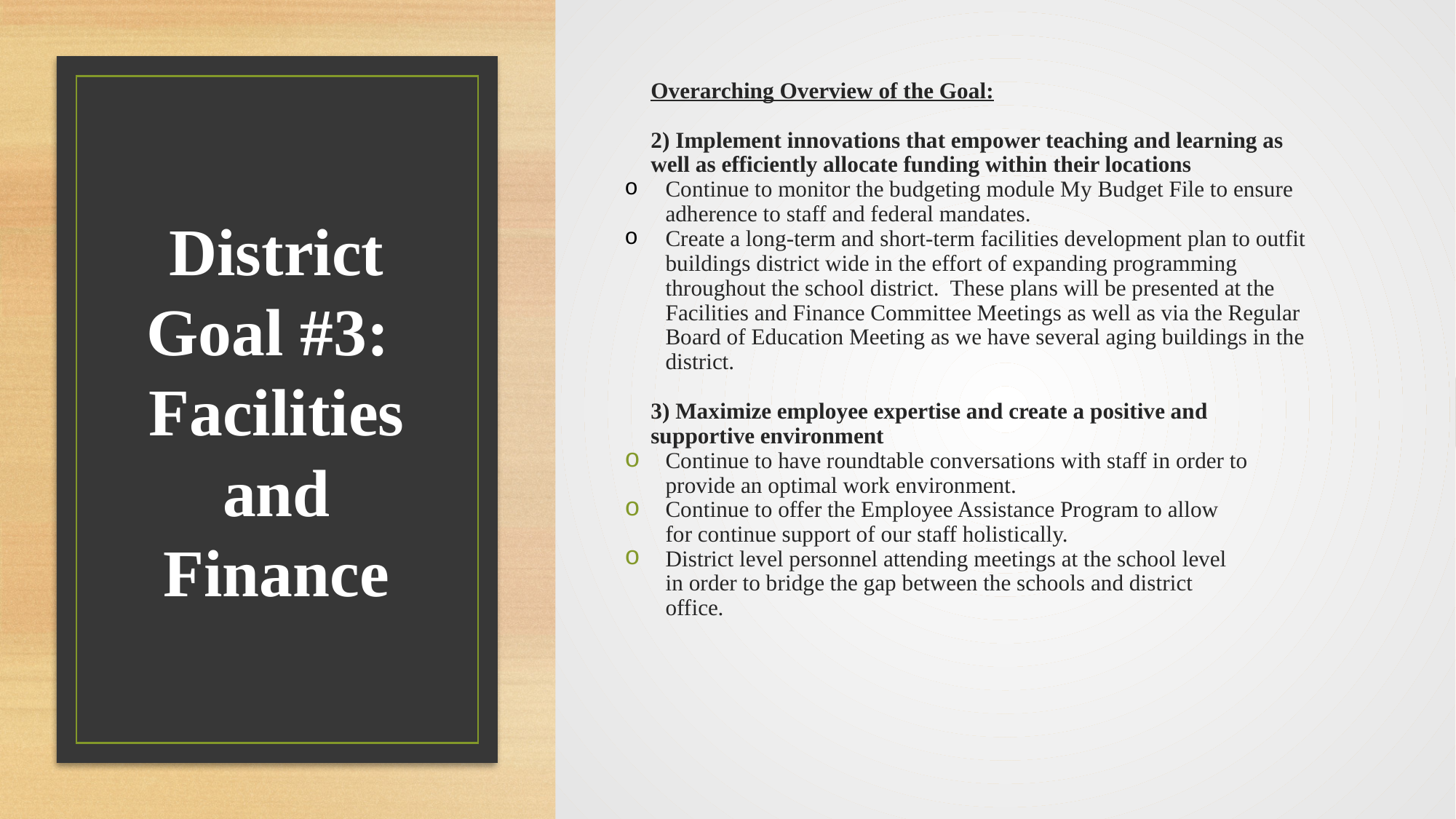

Overarching Overview of the Goal:

2) Implement innovations that empower teaching and learning as well as efficiently allocate funding within their locations
Continue to monitor the budgeting module My Budget File to ensure adherence to staff and federal mandates.
Create a long-term and short-term facilities development plan to outfit buildings district wide in the effort of expanding programming throughout the school district.  These plans will be presented at the Facilities and Finance Committee Meetings as well as via the Regular Board of Education Meeting as we have several aging buildings in the district.

3) Maximize employee expertise and create a positive and supportive environment
Continue to have roundtable conversations with staff in order to provide an optimal work environment.
Continue to offer the Employee Assistance Program to allow for continue support of our staff holistically.
District level personnel attending meetings at the school level in order to bridge the gap between the schools and district office.

# District Goal #3:  Facilities and Finance